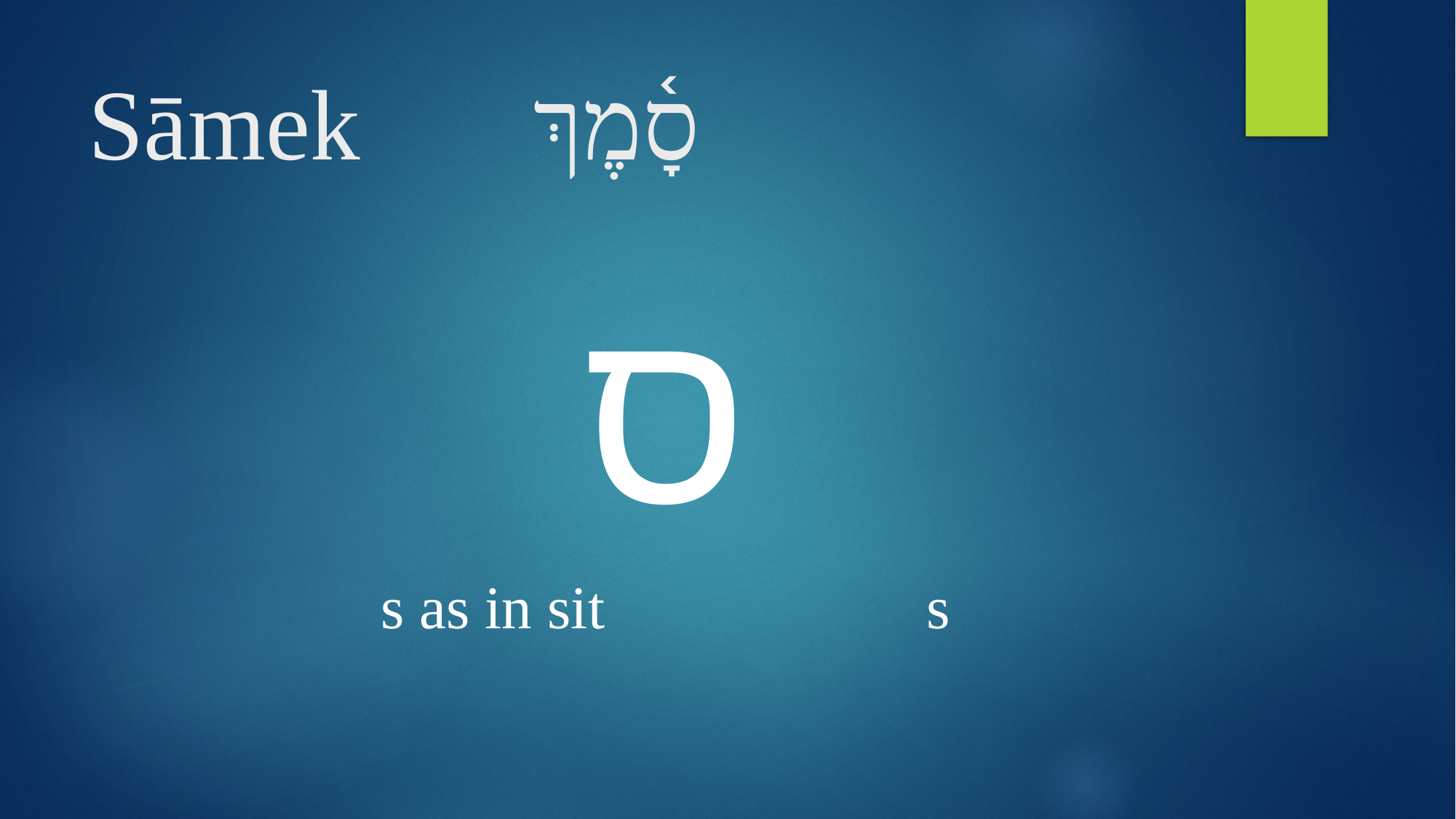

# Sāmek         סָ֫מֶךְ
ס
s as in sit 			s